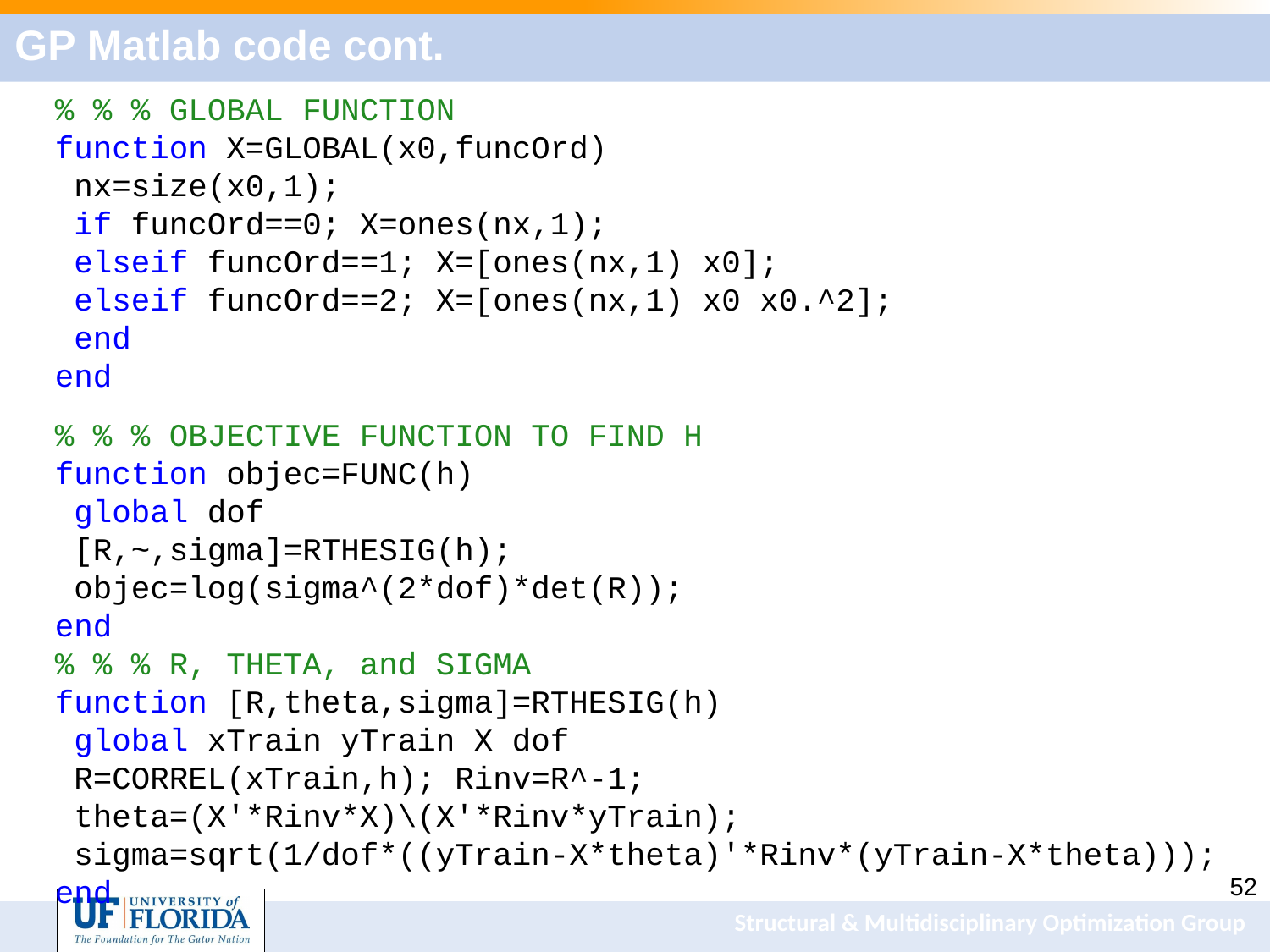

# GP Matlab code cont.
% % % GLOBAL FUNCTION
function X=GLOBAL(x0,funcOrd)
 nx=size(x0,1);
 if funcOrd==0; X=ones(nx,1);
 elseif funcOrd==1; X=[ones(nx,1) x0];
 elseif funcOrd==2; X=[ones(nx,1) x0 x0.^2];
 end
end
% % % OBJECTIVE FUNCTION TO FIND H
function objec=FUNC(h)
 global dof
 [R,~,sigma]=RTHESIG(h);
 objec=log(sigma^(2*dof)*det(R));
end
% % % R, THETA, and SIGMA
function [R,theta,sigma]=RTHESIG(h)
 global xTrain yTrain X dof
 R=CORREL(xTrain,h); Rinv=R^-1;
 theta=(X'*Rinv*X)\(X'*Rinv*yTrain);
 sigma=sqrt(1/dof*((yTrain-X*theta)'*Rinv*(yTrain-X*theta)));
end